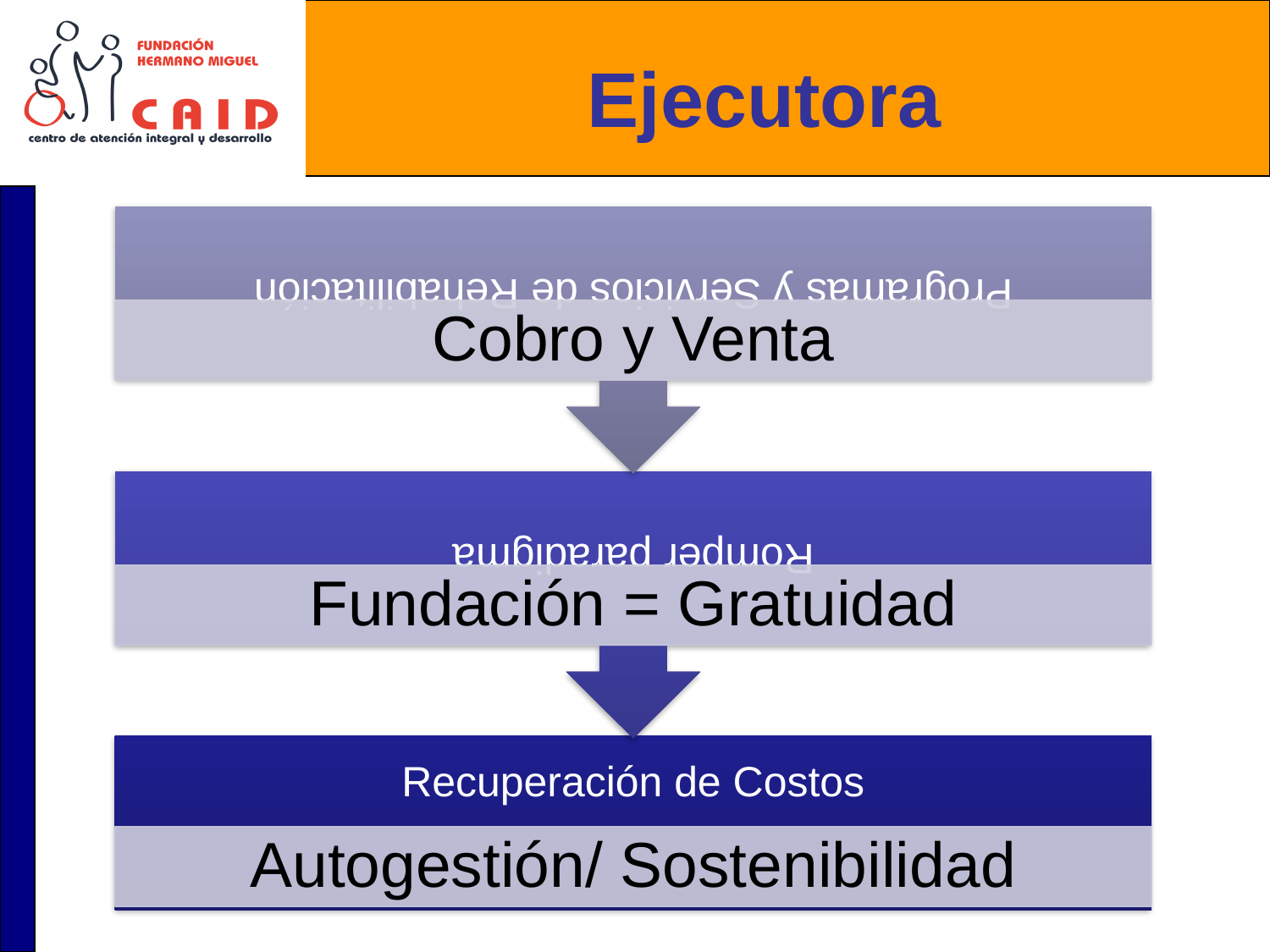

# Ejecutora
Recuperación de Costos
Autogestión/ Sostenibilidad
Romper paradigma
Fundación = Gratuidad
Programas y Servicios de Rehabilitación
Cobro y Venta